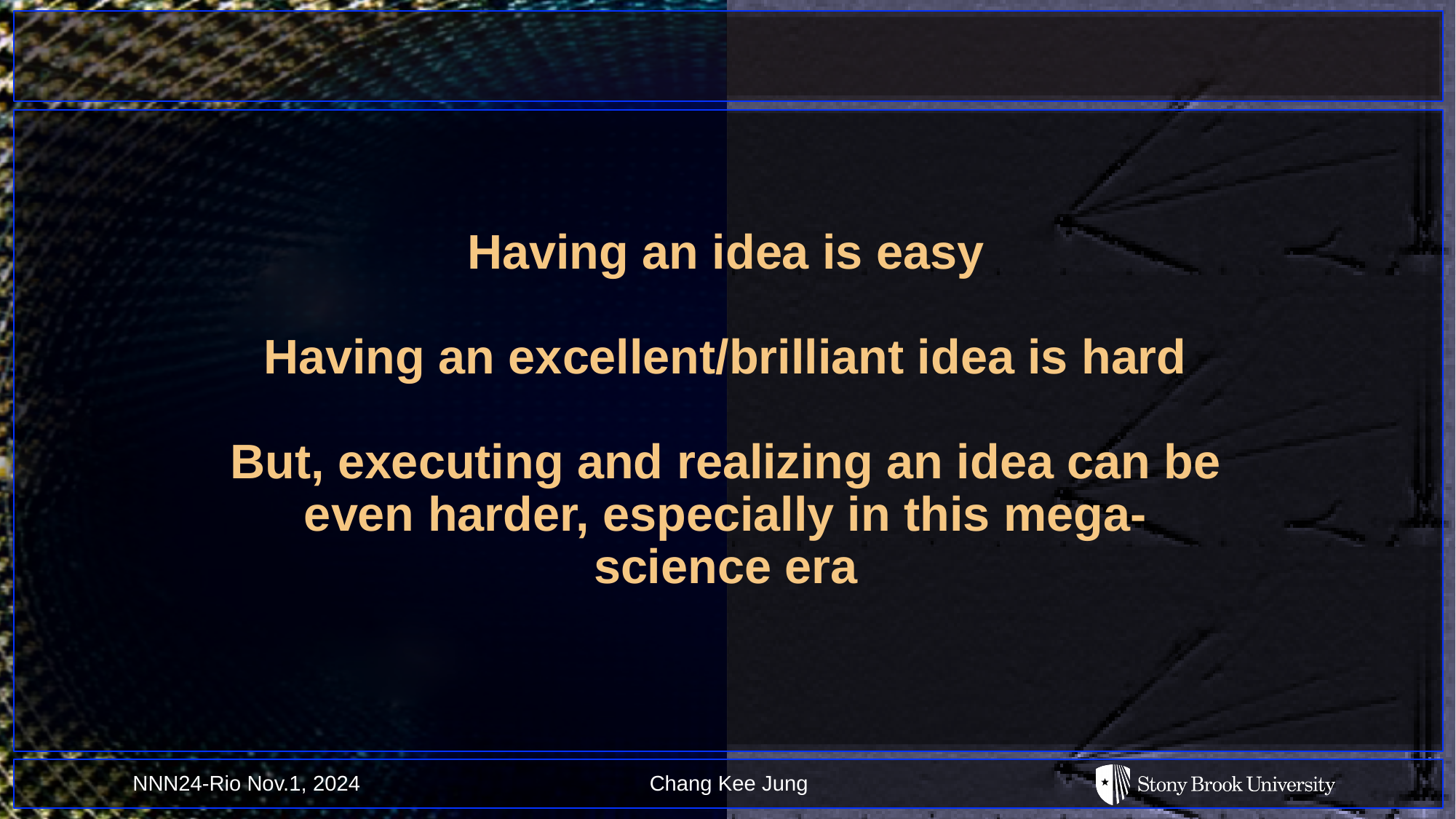

# Having an idea is easy Having an excellent/brilliant idea is hard But, executing and realizing an idea can be even harder, especially in this mega-science era